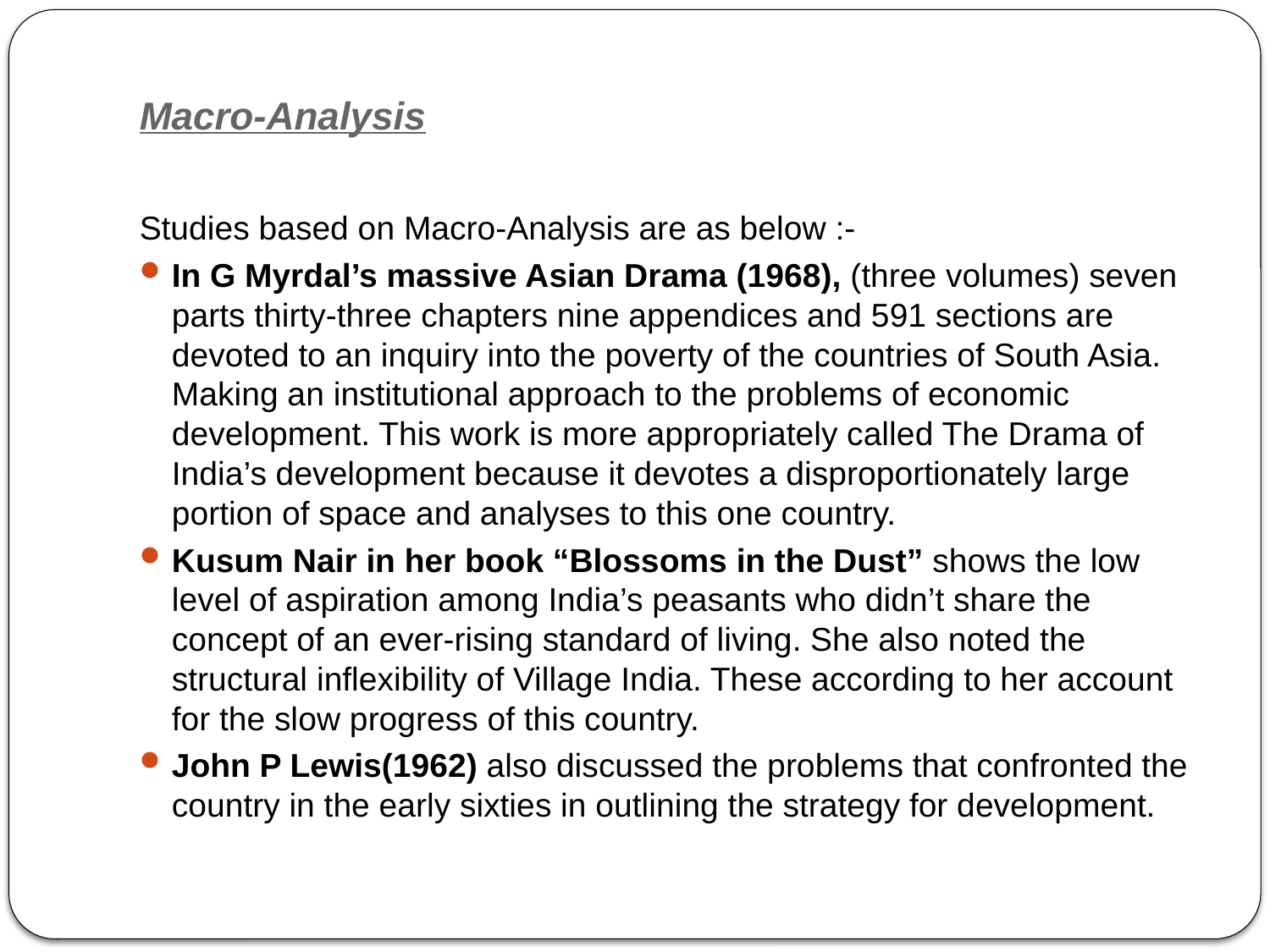

# Macro-Analysis
Studies based on Macro-Analysis are as below :-
In G Myrdal’s massive Asian Drama (1968), (three volumes) seven parts thirty-three chapters nine appendices and 591 sections are devoted to an inquiry into the poverty of the countries of South Asia. Making an institutional approach to the problems of economic development. This work is more appropriately called The Drama of India’s development because it devotes a disproportionately large portion of space and analyses to this one country.
Kusum Nair in her book “Blossoms in the Dust” shows the low level of aspiration among India’s peasants who didn’t share the concept of an ever-rising standard of living. She also noted the structural inflexibility of Village India. These according to her account for the slow progress of this country.
John P Lewis(1962) also discussed the problems that confronted the country in the early sixties in outlining the strategy for development.